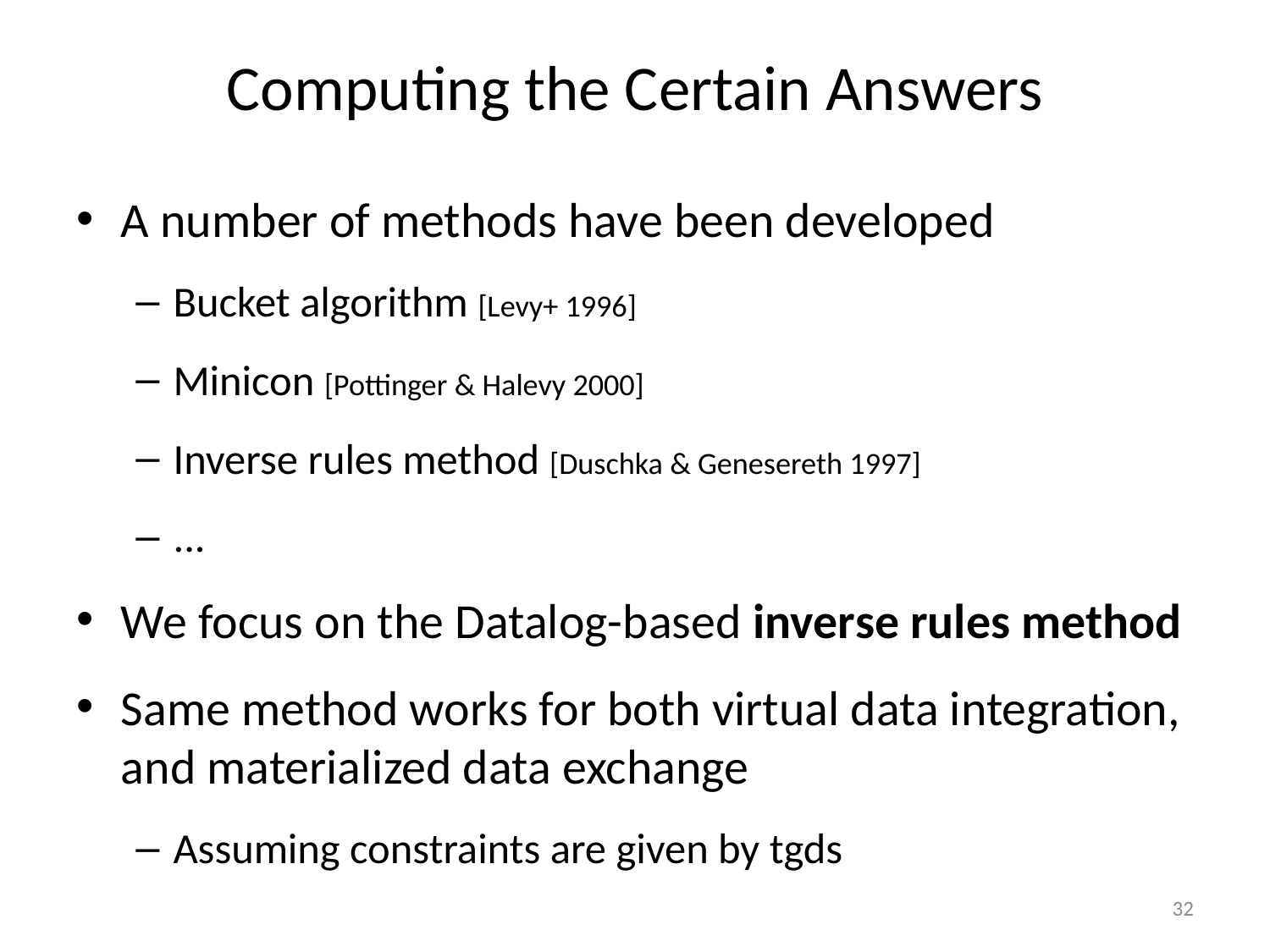

# Computing the Certain Answers
A number of methods have been developed
Bucket algorithm [Levy+ 1996]
Minicon [Pottinger & Halevy 2000]
Inverse rules method [Duschka & Genesereth 1997]
...
We focus on the Datalog-based inverse rules method
Same method works for both virtual data integration, and materialized data exchange
Assuming constraints are given by tgds
32